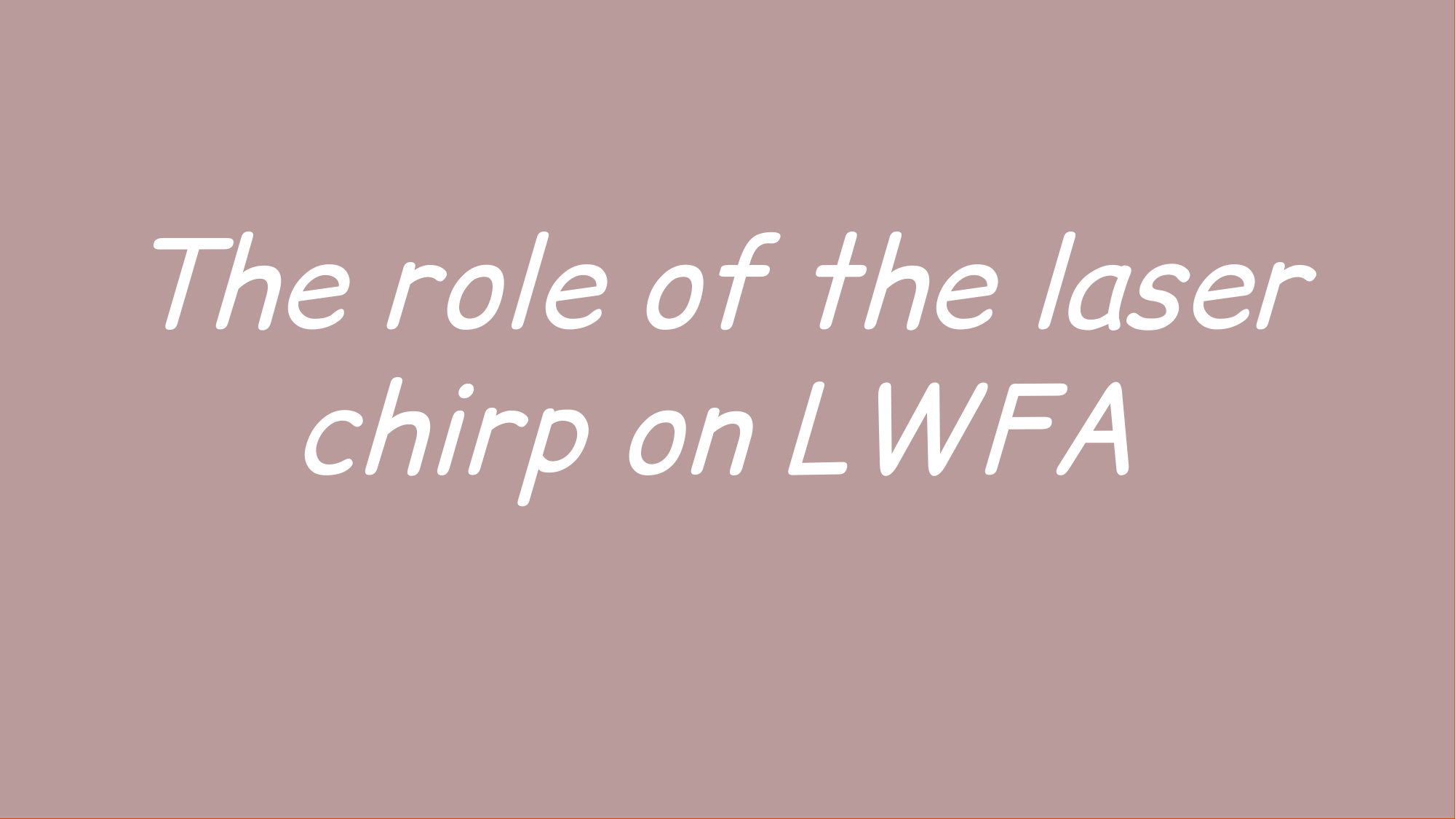

The role of the laser chirp on LWFA